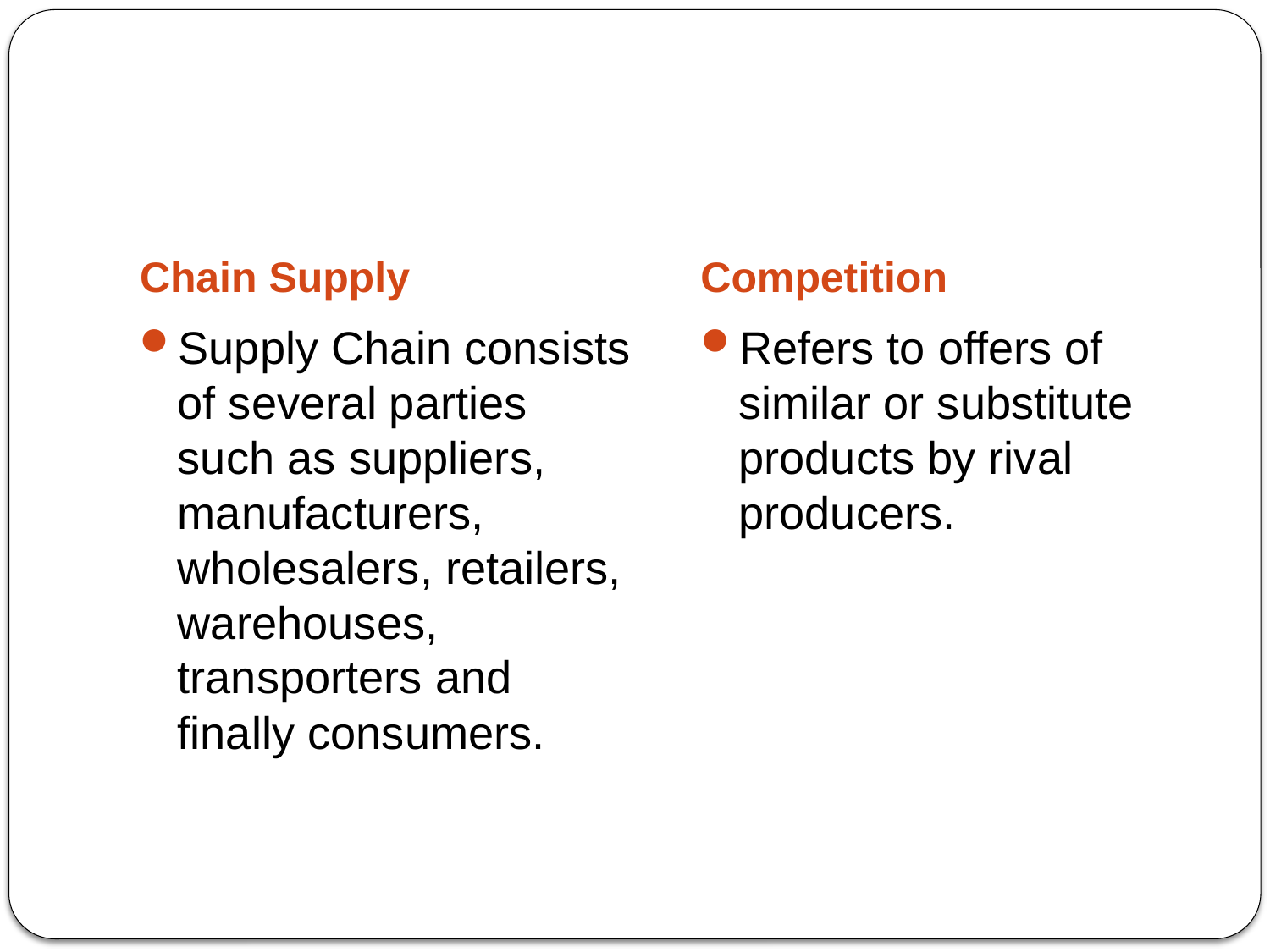

Chain Supply
Competition
Supply Chain consists of several parties such as suppliers, manufacturers, wholesalers, retailers, warehouses, transporters and finally consumers.

Refers to offers of similar or substitute products by rival producers.